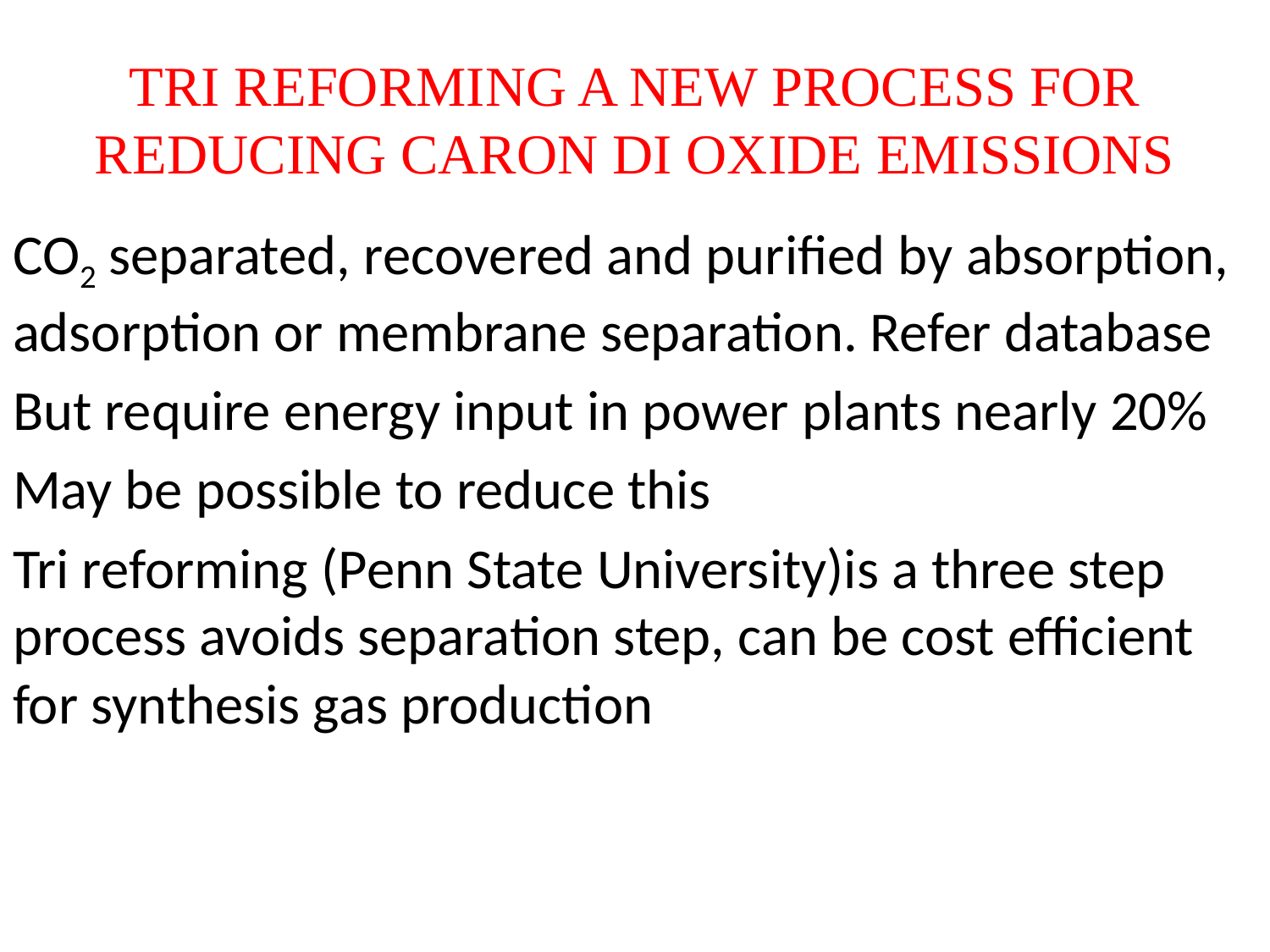

# TRI REFORMING A NEW PROCESS FOR REDUCING CARON DI OXIDE EMISSIONS
CO2 separated, recovered and purified by absorption, adsorption or membrane separation. Refer database
But require energy input in power plants nearly 20%
May be possible to reduce this
Tri reforming (Penn State University)is a three step process avoids separation step, can be cost efficient for synthesis gas production